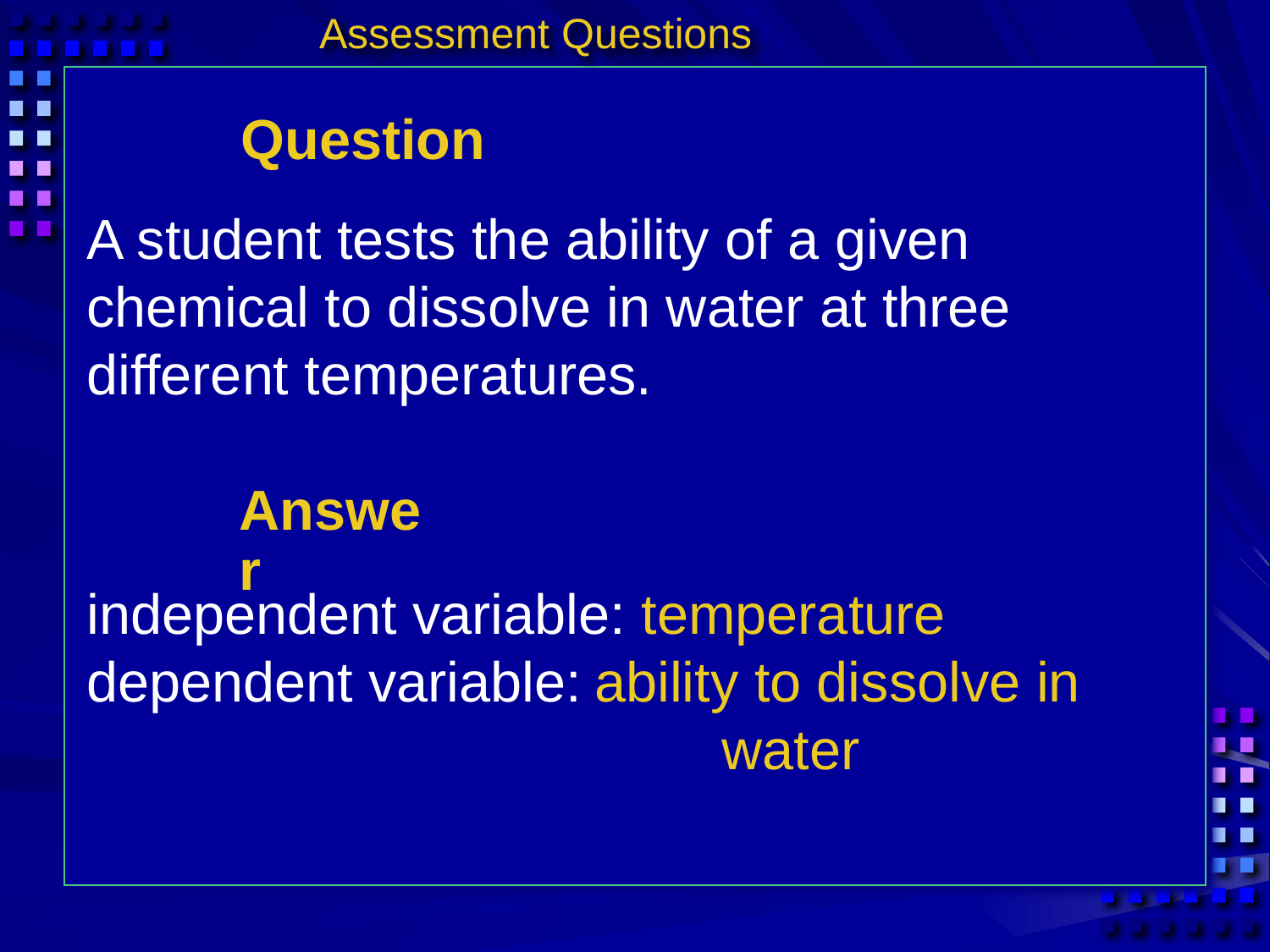

Assessment Questions
Question
A student tests the ability of a given chemical to dissolve in water at three different temperatures.

Answer
independent variable:
dependent variable:
   temperature
ability to dissolve in   	water